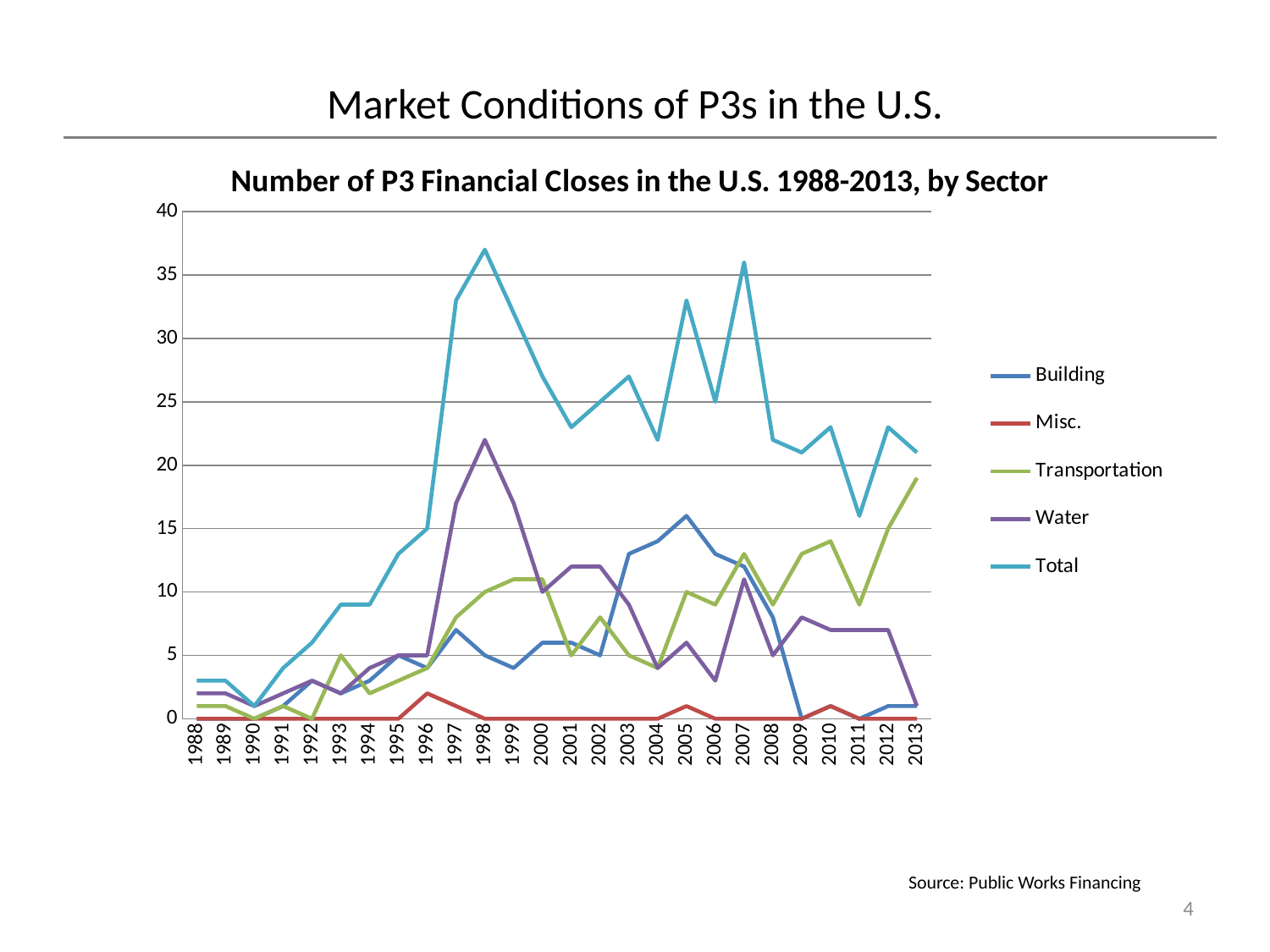

# Market Conditions of P3s in the U.S.

### Chart: Number of P3 Financial Closes in the U.S. 1988-2013, by Sector

| Category | Building | Misc. | Transportation | Water | Total |
|---|---|---|---|---|---|
| 1988.0 | 0.0 | 0.0 | 1.0 | 2.0 | 3.0 |
| 1989.0 | 0.0 | 0.0 | 1.0 | 2.0 | 3.0 |
| 1990.0 | 0.0 | 0.0 | 0.0 | 1.0 | 1.0 |
| 1991.0 | 1.0 | 0.0 | 1.0 | 2.0 | 4.0 |
| 1992.0 | 3.0 | 0.0 | 0.0 | 3.0 | 6.0 |
| 1993.0 | 2.0 | 0.0 | 5.0 | 2.0 | 9.0 |
| 1994.0 | 3.0 | 0.0 | 2.0 | 4.0 | 9.0 |
| 1995.0 | 5.0 | 0.0 | 3.0 | 5.0 | 13.0 |
| 1996.0 | 4.0 | 2.0 | 4.0 | 5.0 | 15.0 |
| 1997.0 | 7.0 | 1.0 | 8.0 | 17.0 | 33.0 |
| 1998.0 | 5.0 | 0.0 | 10.0 | 22.0 | 37.0 |
| 1999.0 | 4.0 | 0.0 | 11.0 | 17.0 | 32.0 |
| 2000.0 | 6.0 | 0.0 | 11.0 | 10.0 | 27.0 |
| 2001.0 | 6.0 | 0.0 | 5.0 | 12.0 | 23.0 |
| 2002.0 | 5.0 | 0.0 | 8.0 | 12.0 | 25.0 |
| 2003.0 | 13.0 | 0.0 | 5.0 | 9.0 | 27.0 |
| 2004.0 | 14.0 | 0.0 | 4.0 | 4.0 | 22.0 |
| 2005.0 | 16.0 | 1.0 | 10.0 | 6.0 | 33.0 |
| 2006.0 | 13.0 | 0.0 | 9.0 | 3.0 | 25.0 |
| 2007.0 | 12.0 | 0.0 | 13.0 | 11.0 | 36.0 |
| 2008.0 | 8.0 | 0.0 | 9.0 | 5.0 | 22.0 |
| 2009.0 | 0.0 | 0.0 | 13.0 | 8.0 | 21.0 |
| 2010.0 | 1.0 | 1.0 | 14.0 | 7.0 | 23.0 |
| 2011.0 | 0.0 | 0.0 | 9.0 | 7.0 | 16.0 |
| 2012.0 | 1.0 | 0.0 | 15.0 | 7.0 | 23.0 |
| 2013.0 | 1.0 | 0.0 | 19.0 | 1.0 | 21.0 |
Source: Public Works Financing
4